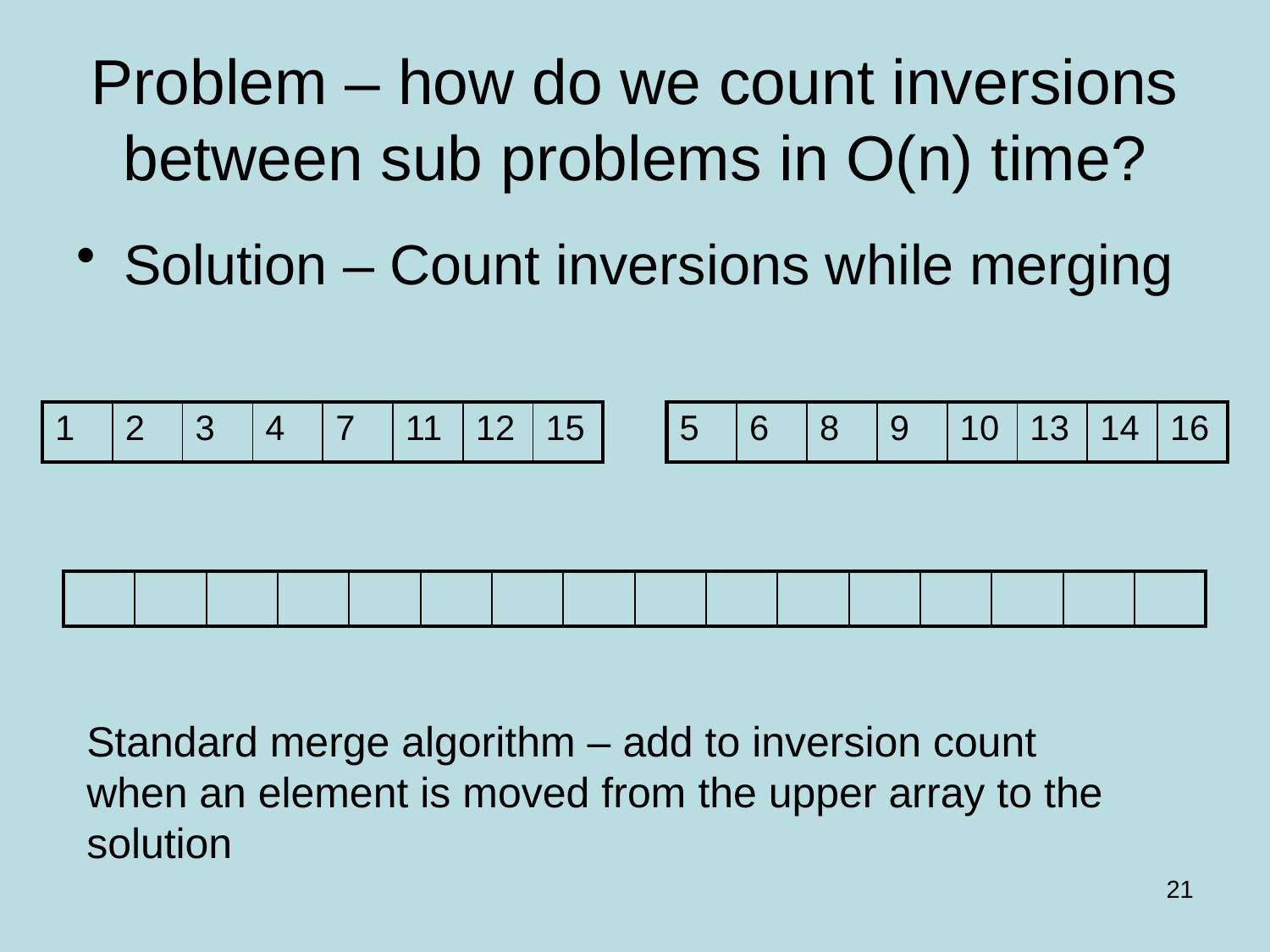

# Problem – how do we count inversions between sub problems in O(n) time?
Solution – Count inversions while merging
| 1 | 2 | 3 | 4 | 7 | 11 | 12 | 15 |
| --- | --- | --- | --- | --- | --- | --- | --- |
| 5 | 6 | 8 | 9 | 10 | 13 | 14 | 16 |
| --- | --- | --- | --- | --- | --- | --- | --- |
|  |  |  |  |  |  |  |  |  |  |  |  |  |  |  |  |
| --- | --- | --- | --- | --- | --- | --- | --- | --- | --- | --- | --- | --- | --- | --- | --- |
Standard merge algorithm – add to inversion count when an element is moved from the upper array to the solution
21